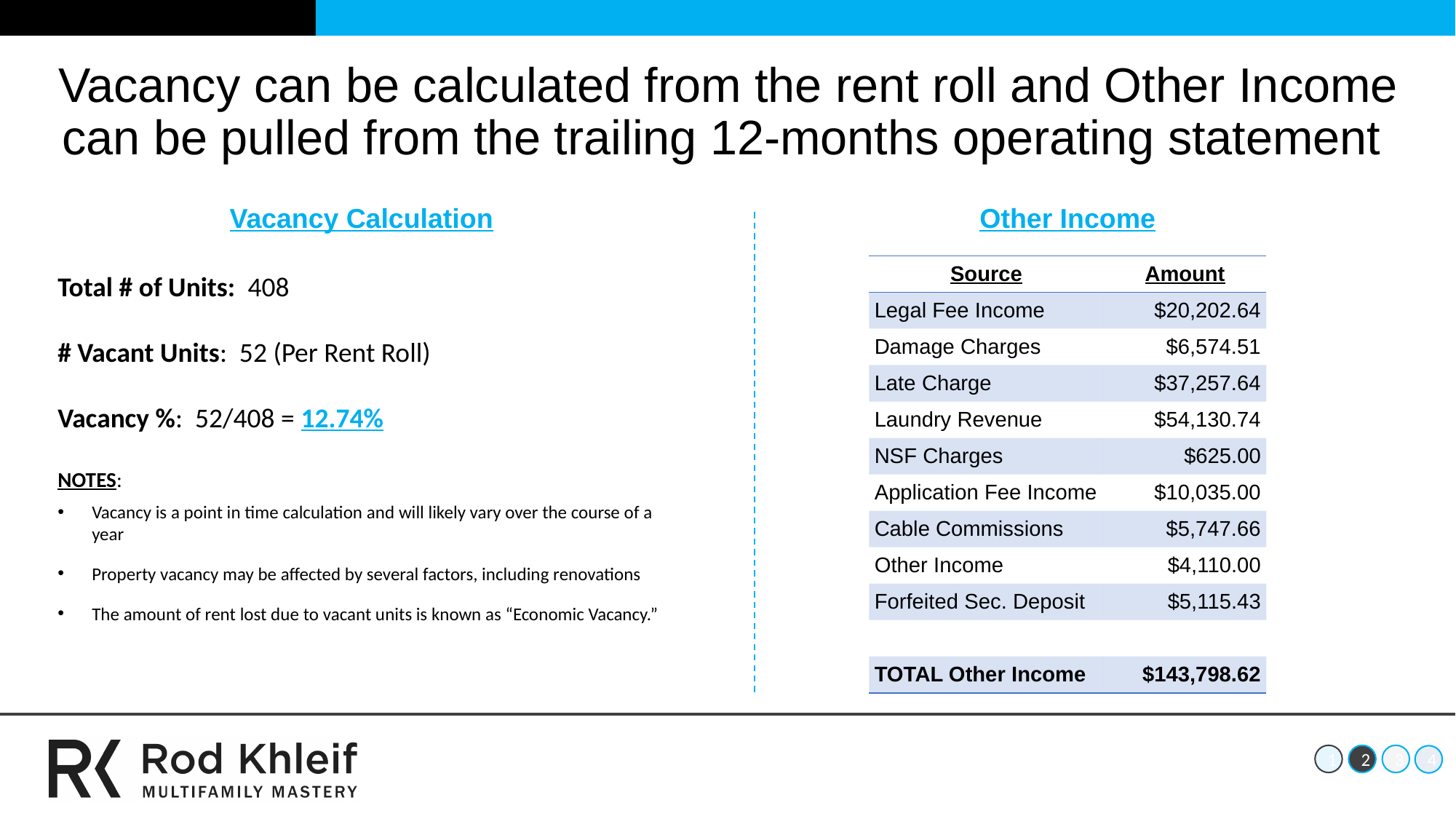

# Vacancy can be calculated from the rent roll and Other Income can be pulled from the trailing 12-months operating statement
Vacancy Calculation
Other Income
| Source | Amount |
| --- | --- |
| Legal Fee Income | $20,202.64 |
| Damage Charges | $6,574.51 |
| Late Charge | $37,257.64 |
| Laundry Revenue | $54,130.74 |
| NSF Charges | $625.00 |
| Application Fee Income | $10,035.00 |
| Cable Commissions | $5,747.66 |
| Other Income | $4,110.00 |
| Forfeited Sec. Deposit | $5,115.43 |
|  |  |
| TOTAL Other Income | $143,798.62 |
Total # of Units:  408

# Vacant Units:  52 (Per Rent Roll)

Vacancy %:  52/408 = 12.74%

NOTES:
Vacancy is a point in time calculation and will likely vary over the course of a year
Property vacancy may be affected by several factors, including renovations
The amount of rent lost due to vacant units is known as “Economic Vacancy.”
1
2
3
4